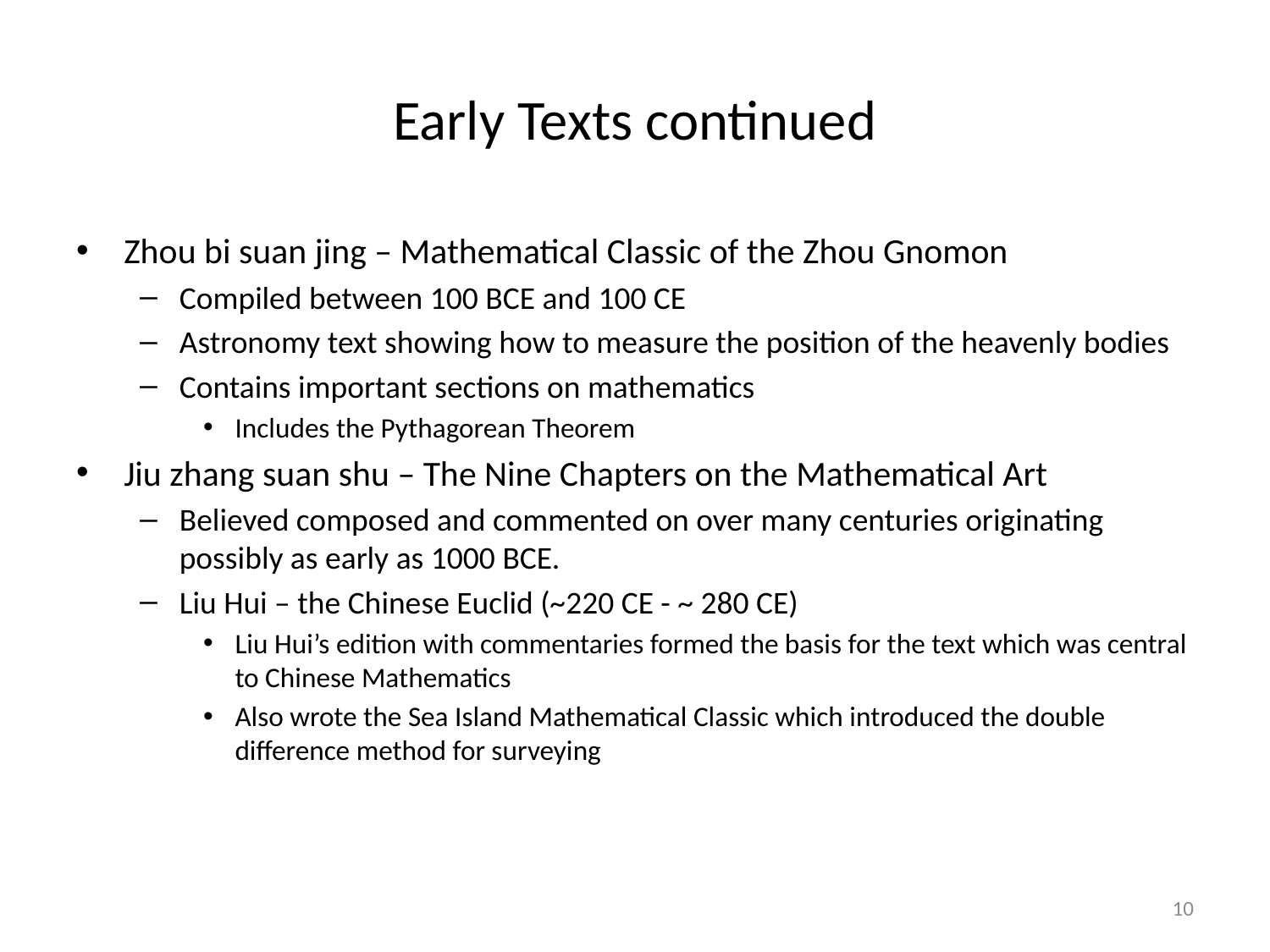

# Early Texts continued
Zhou bi suan jing – Mathematical Classic of the Zhou Gnomon
Compiled between 100 BCE and 100 CE
Astronomy text showing how to measure the position of the heavenly bodies
Contains important sections on mathematics
Includes the Pythagorean Theorem
Jiu zhang suan shu – The Nine Chapters on the Mathematical Art
Believed composed and commented on over many centuries originating possibly as early as 1000 BCE.
Liu Hui – the Chinese Euclid (~220 CE - ~ 280 CE)
Liu Hui’s edition with commentaries formed the basis for the text which was central to Chinese Mathematics
Also wrote the Sea Island Mathematical Classic which introduced the double difference method for surveying

10